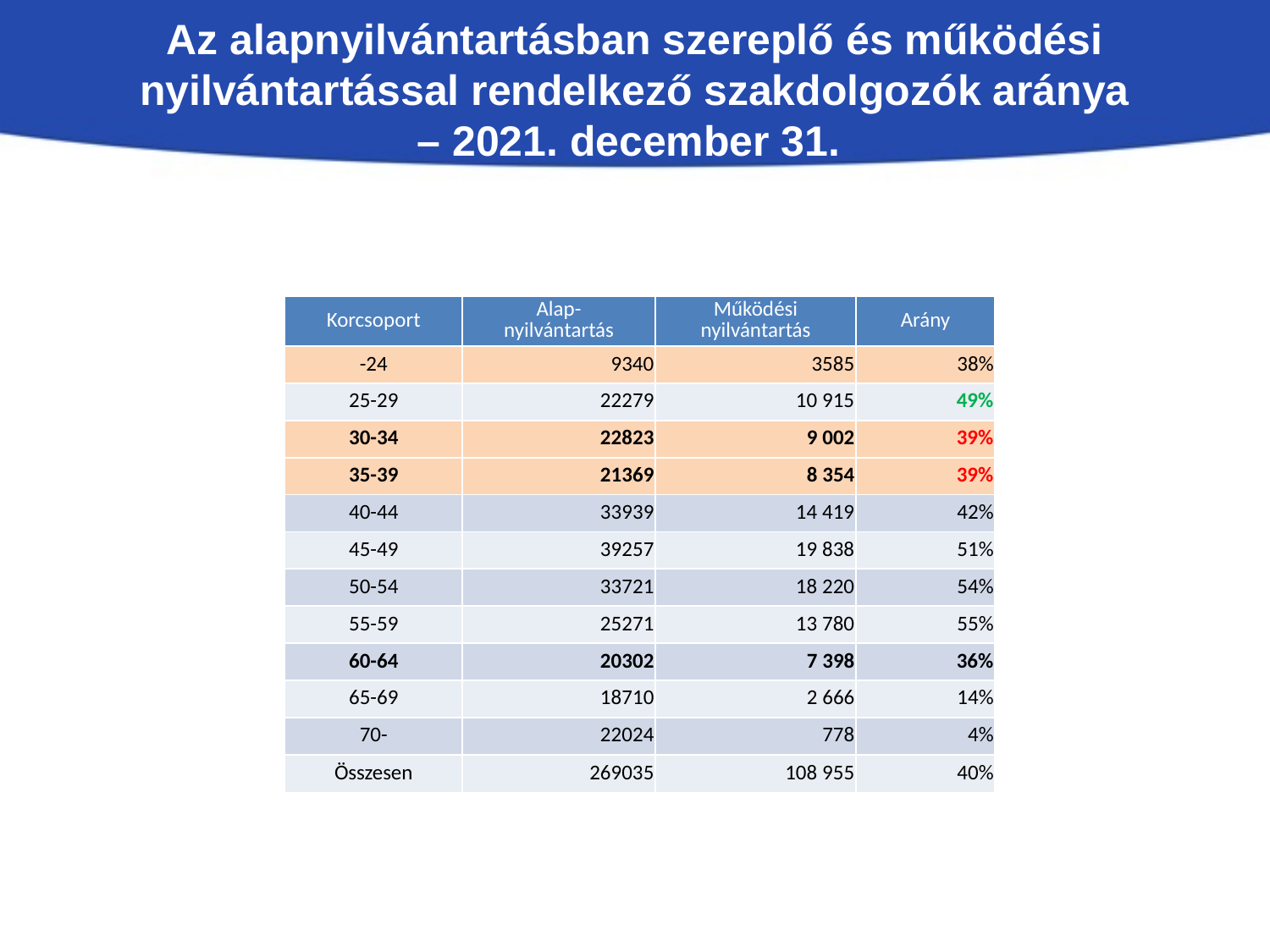

Az alapnyilvántartásban szereplő és működési
nyilvántartással rendelkező szakdolgozók aránya – 2021. december 31.
| Korcsoport | Alap- nyilvántartás | Működési nyilvántartás | Arány |
| --- | --- | --- | --- |
| -24 | 9340 | 3585 | 38% |
| 25-29 | 22279 | 10 915 | 49% |
| 30-34 | 22823 | 9 002 | 39% |
| 35-39 | 21369 | 8 354 | 39% |
| 40-44 | 33939 | 14 419 | 42% |
| 45-49 | 39257 | 19 838 | 51% |
| 50-54 | 33721 | 18 220 | 54% |
| 55-59 | 25271 | 13 780 | 55% |
| 60-64 | 20302 | 7 398 | 36% |
| 65-69 | 18710 | 2 666 | 14% |
| 70- | 22024 | 778 | 4% |
| Összesen | 269035 | 108 955 | 40% |